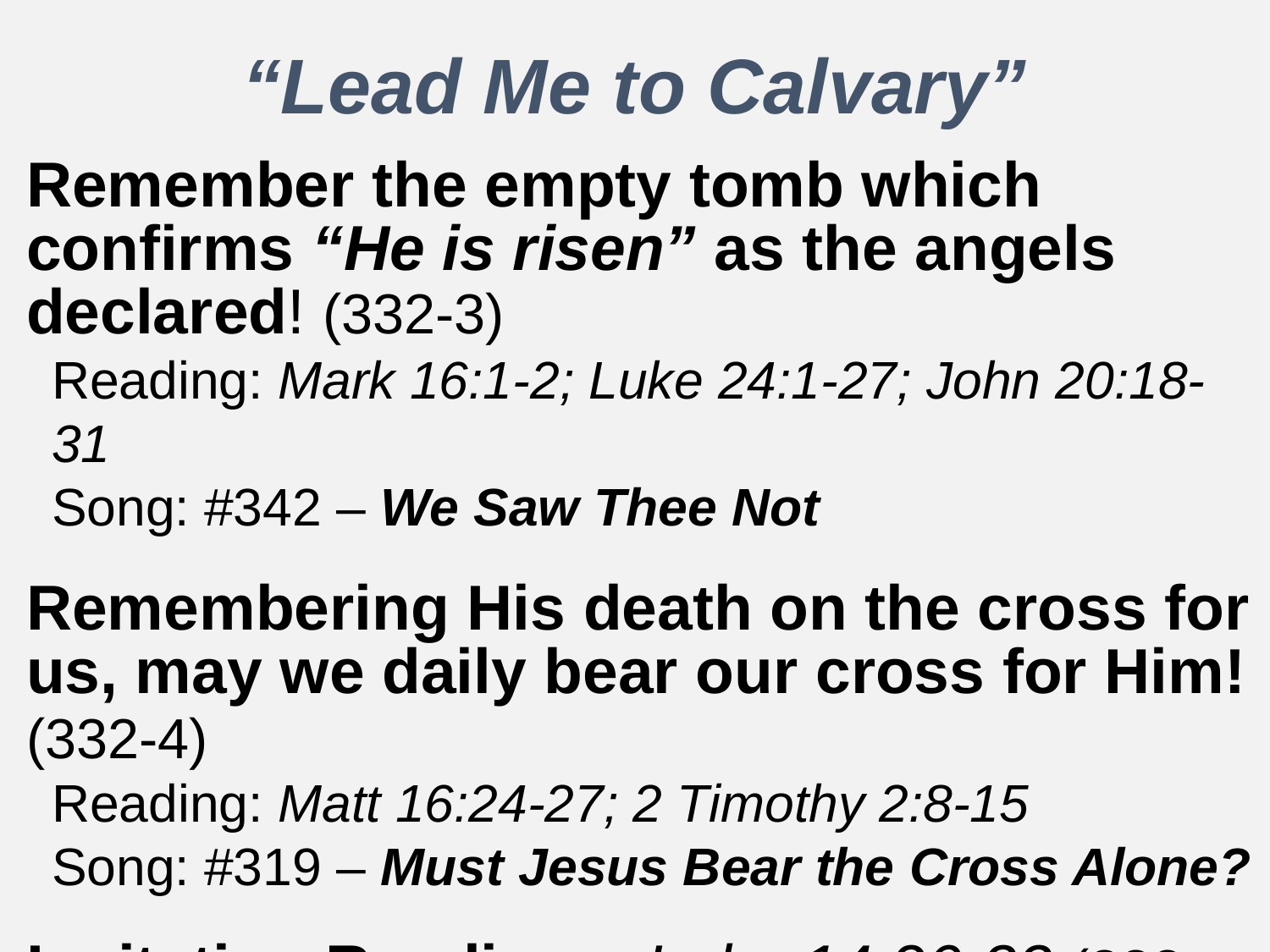

“Lead Me to Calvary”
Remember the empty tomb which confirms “He is risen” as the angels declared! (332-3)
Reading: Mark 16:1-2; Luke 24:1-27; John 20:18-31
Song: #342 – We Saw Thee Not
Remembering His death on the cross for us, may we daily bear our cross for Him! (332-4)
Reading: Matt 16:24-27; 2 Timothy 2:8-15
Song: #319 – Must Jesus Bear the Cross Alone?
Invitation Reading – Luke 14:26-33 (332-Chorus)
Song: #688 – I’ll Never Forsake My Lord
Song numbers and titles from “Songs of Faith and Praise”